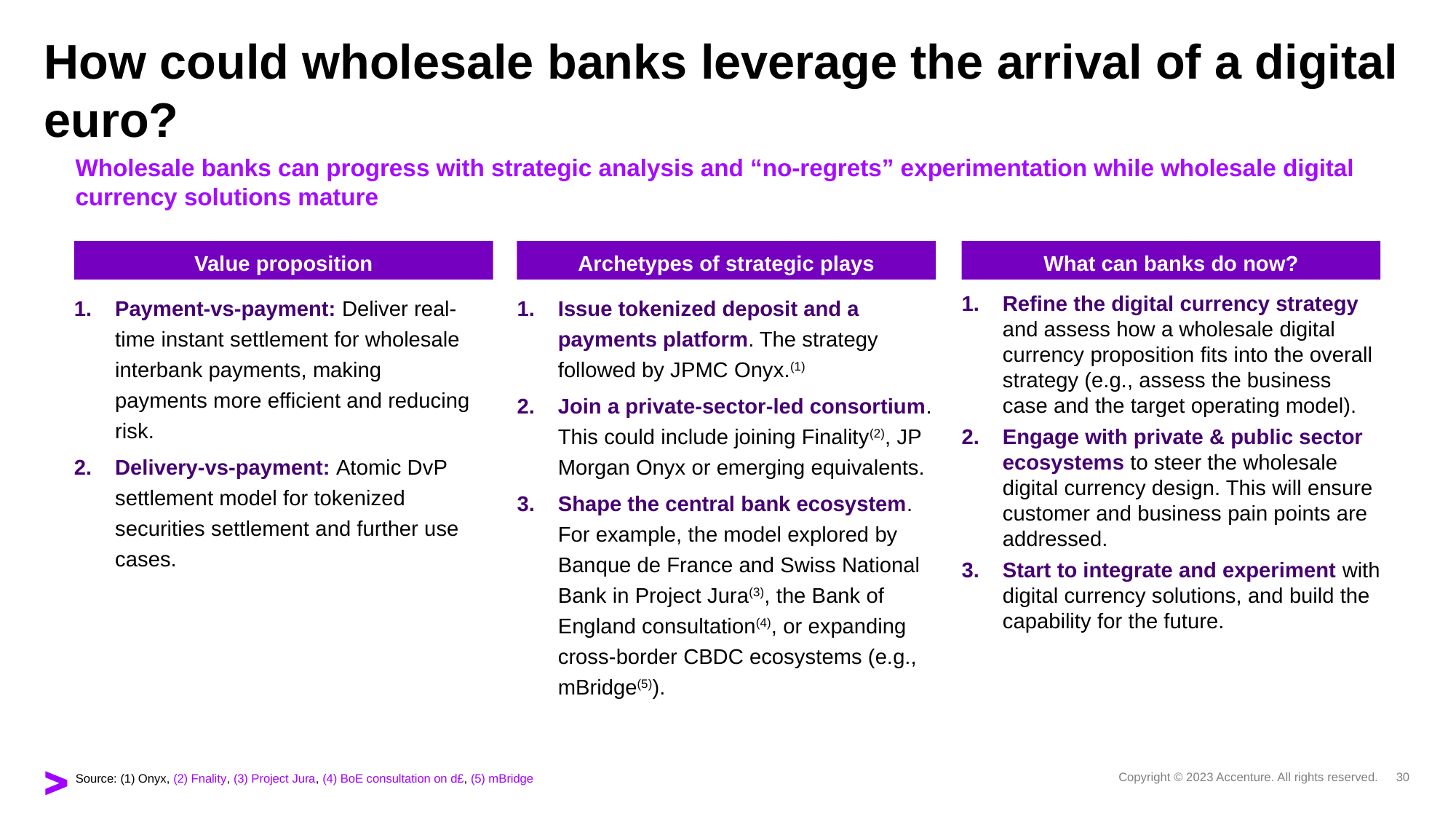

How could wholesale banks leverage the arrival of a digital euro?
Wholesale banks can progress with strategic analysis and “no-regrets” experimentation while wholesale digital currency solutions mature
Value proposition
Archetypes of strategic plays
What can banks do now?
Payment-vs-payment: Deliver real-time instant settlement for wholesale interbank payments, making payments more efficient and reducing risk.
Delivery-vs-payment: Atomic DvP settlement model for tokenized securities settlement and further use cases.
Issue tokenized deposit and a payments platform. The strategy followed by JPMC Onyx.(1)
Join a private-sector-led consortium. This could include joining Finality(2), JP Morgan Onyx or emerging equivalents.
Shape the central bank ecosystem. For example, the model explored by Banque de France and Swiss National Bank in Project Jura(3), the Bank of England consultation(4), or expanding cross-border CBDC ecosystems (e.g., mBridge(5)).
Refine the digital currency strategy and assess how a wholesale digital currency proposition fits into the overall strategy (e.g., assess the business case and the target operating model).
Engage with private & public sector ecosystems to steer the wholesale digital currency design. This will ensure customer and business pain points are addressed.
Start to integrate and experiment with digital currency solutions, and build the capability for the future.
Source: (1) Onyx, (2) Fnality, (3) Project Jura, (4) BoE consultation on d£, (5) mBridge
Copyright © 2023 Accenture. All rights reserved.
30